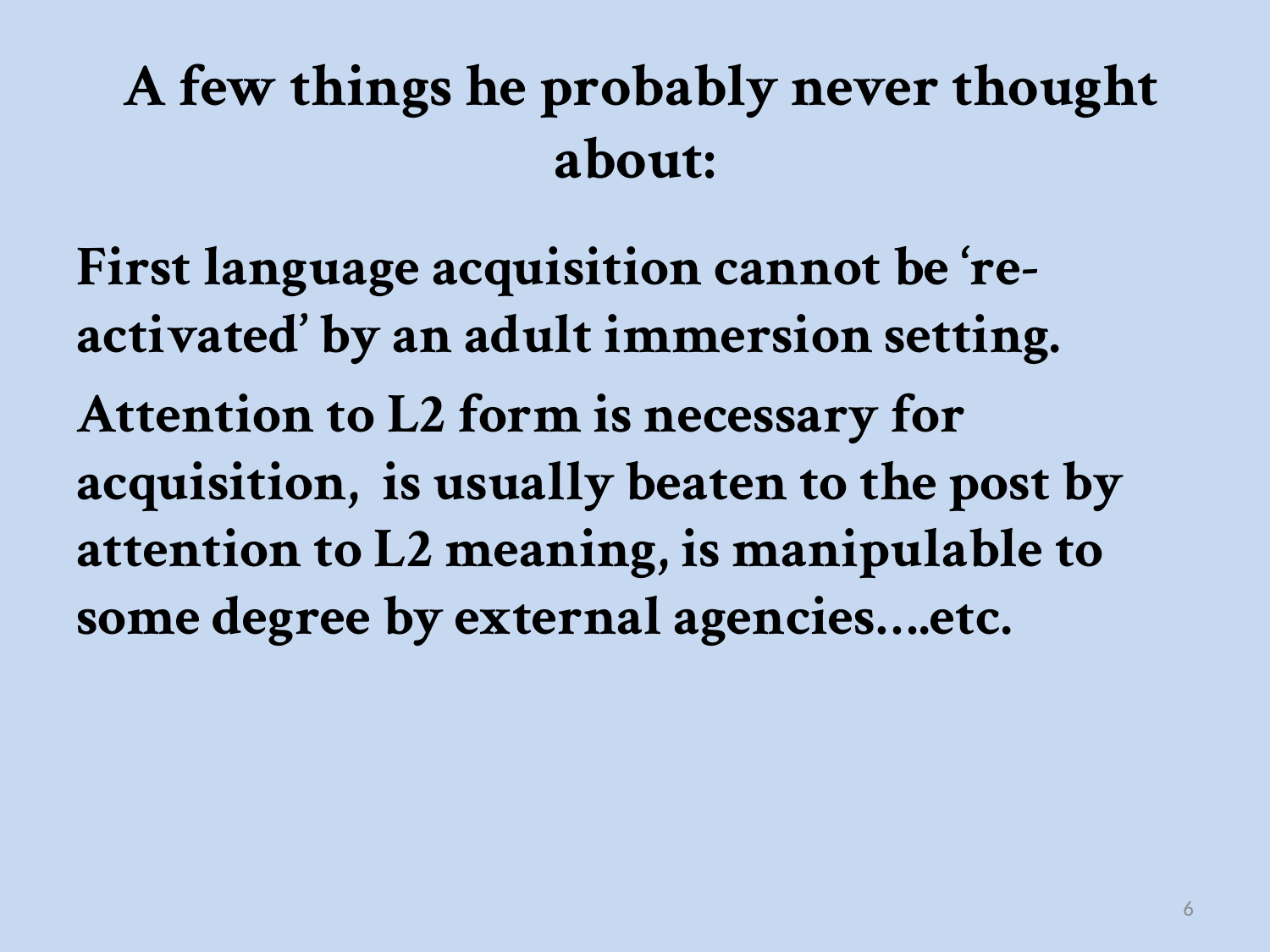

# A few things he probably never thought about:
First language acquisition cannot be ‘re-activated’ by an adult immersion setting.
Attention to L2 form is necessary for acquisition,  is usually beaten to the post by attention to L2 meaning, is manipulable to some degree by external agencies….etc.
6